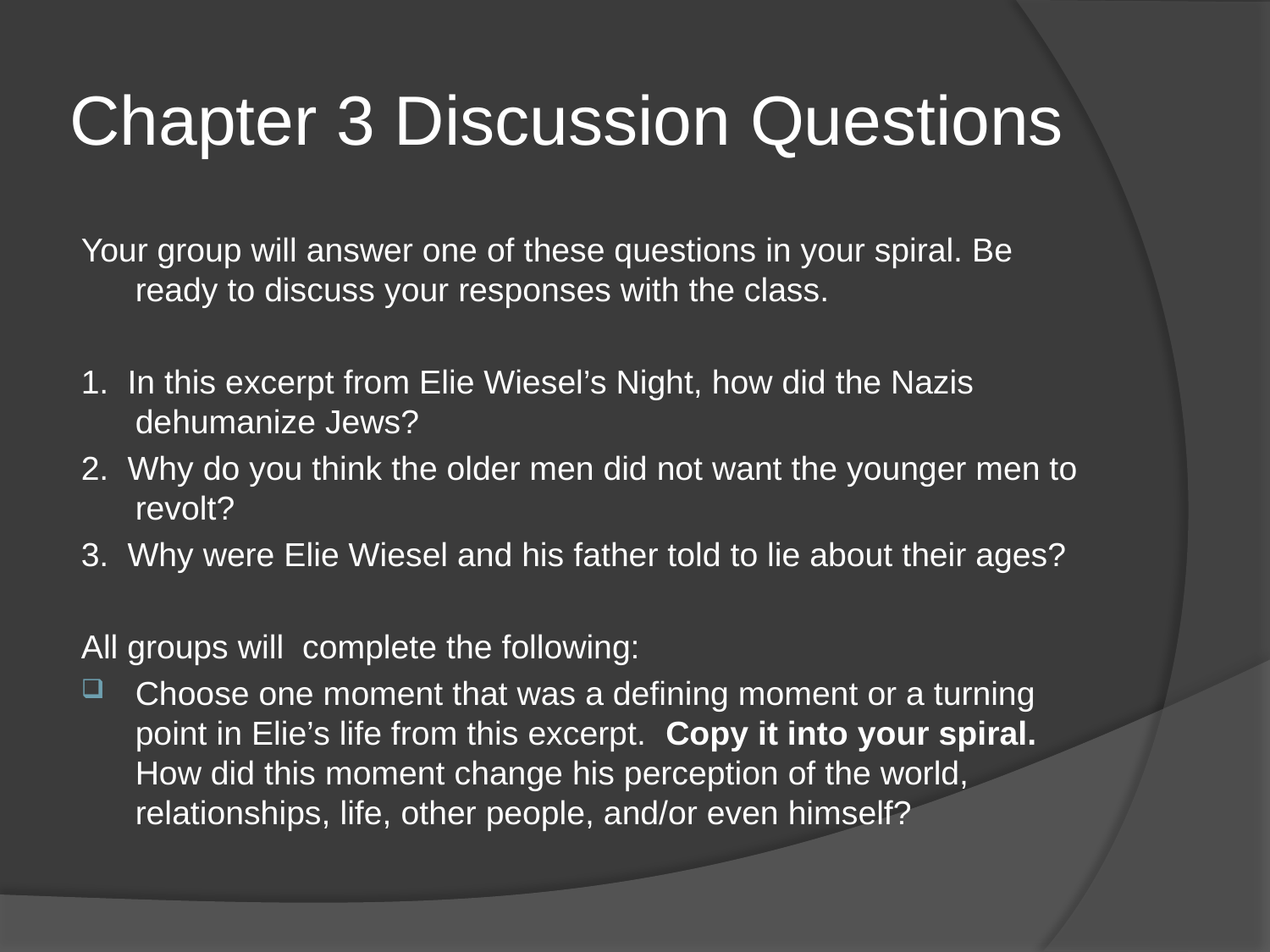

# Chapter 3 Discussion Questions
Your group will answer one of these questions in your spiral. Be ready to discuss your responses with the class.

1.  In this excerpt from Elie Wiesel’s Night, how did the Nazis dehumanize Jews?
2.  Why do you think the older men did not want the younger men to revolt?
3.  Why were Elie Wiesel and his father told to lie about their ages?

All groups will  complete the following:
Choose one moment that was a defining moment or a turning point in Elie’s life from this excerpt.  Copy it into your spiral.  How did this moment change his perception of the world, relationships, life, other people, and/or even himself?